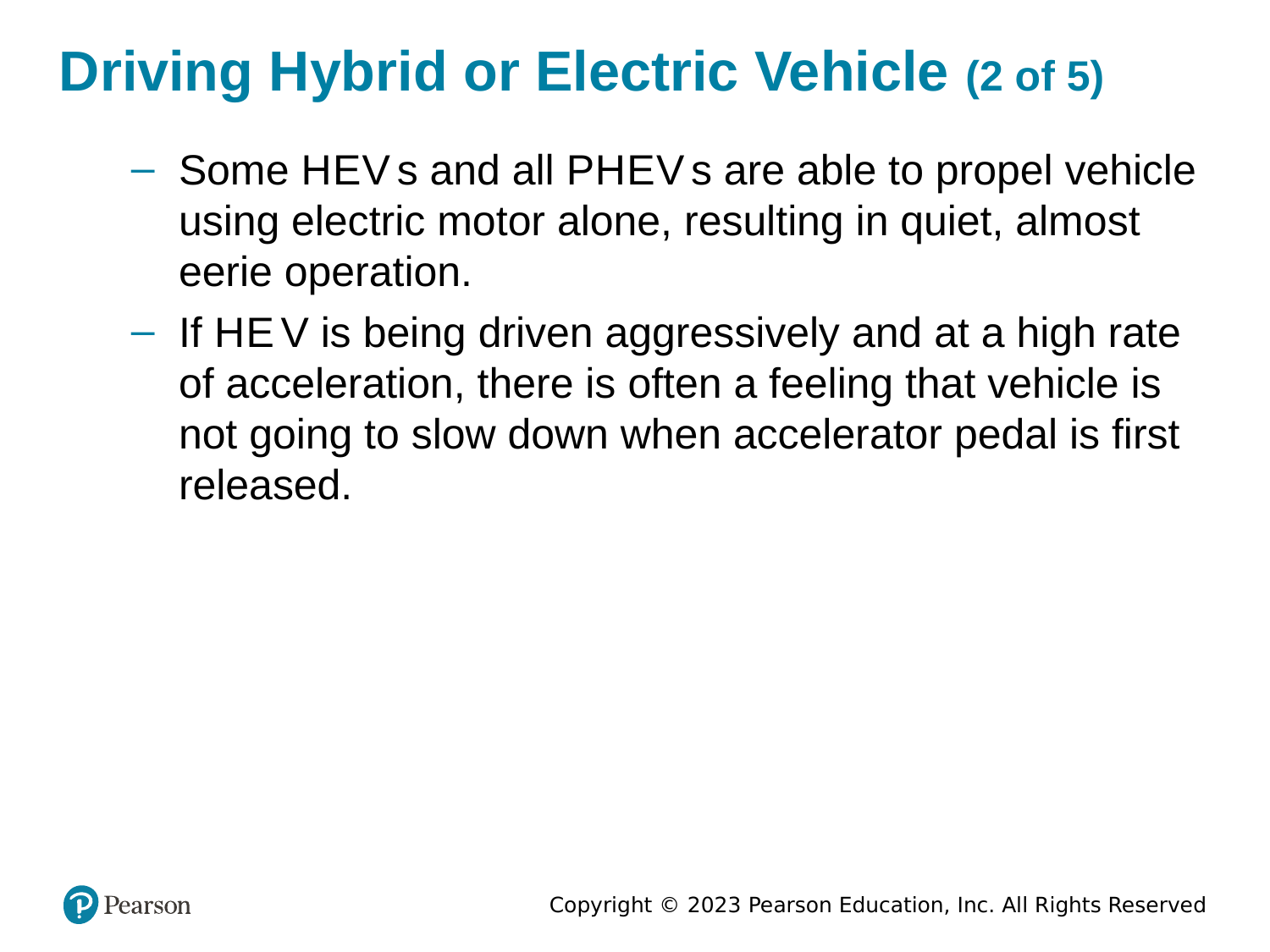

# Driving Hybrid or Electric Vehicle (2 of 5)
Some H E V s and all P H E V s are able to propel vehicle using electric motor alone, resulting in quiet, almost eerie operation.
If H E V is being driven aggressively and at a high rate of acceleration, there is often a feeling that vehicle is not going to slow down when accelerator pedal is first released.